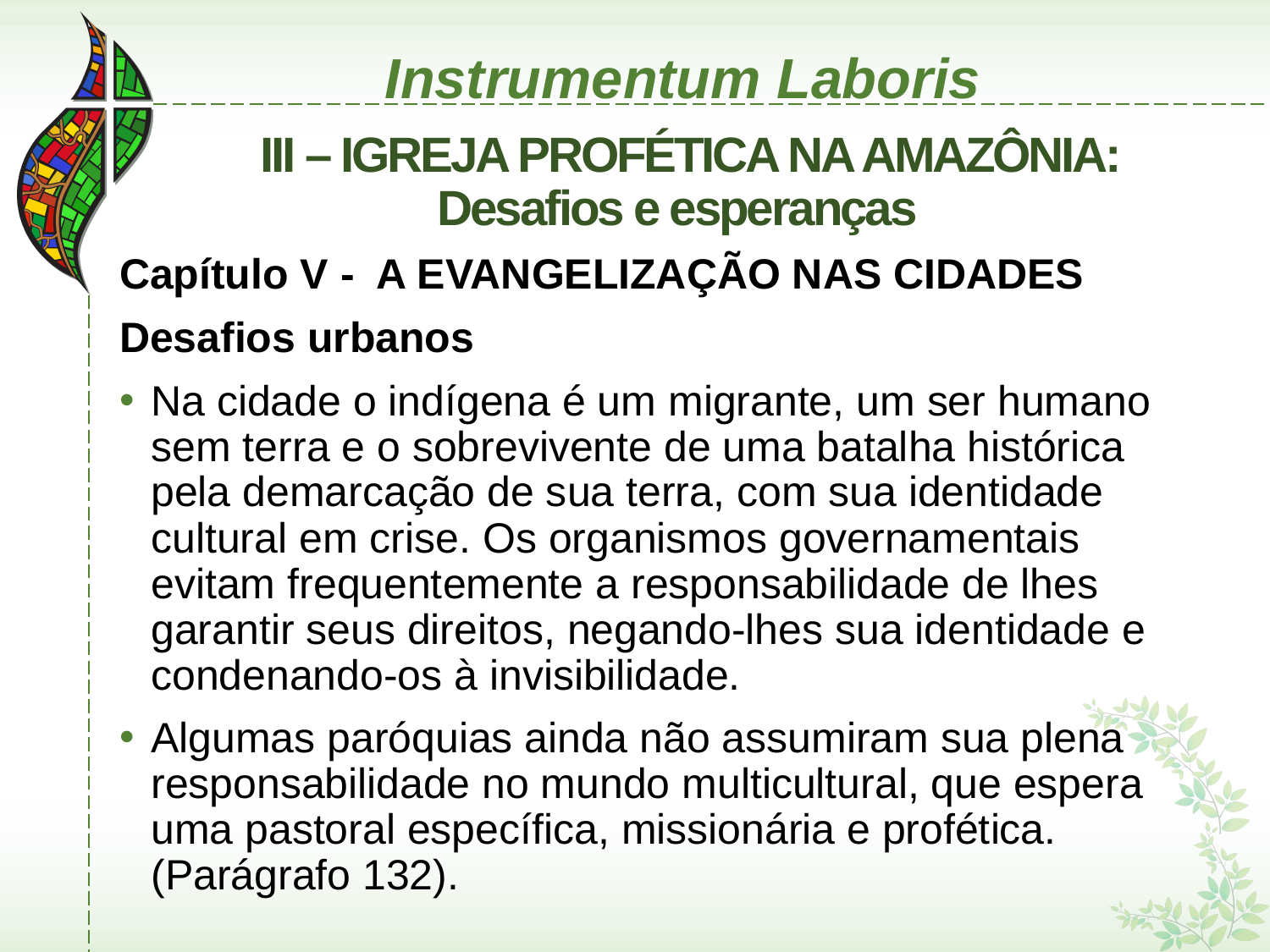

# Instrumentum Laboris
 III – IGREJA PROFÉTICA NA AMAZÔNIA: Desafios e esperanças
Capítulo V -  A EVANGELIZAÇÃO NAS CIDADES
Desafios urbanos
Na cidade o indígena é um migrante, um ser humano sem terra e o sobrevivente de uma batalha histórica pela demarcação de sua terra, com sua identidade cultural em crise. Os organismos governamentais evitam frequentemente a responsabilidade de lhes garantir seus direitos, negando-lhes sua identidade e condenando-os à invisibilidade.
Algumas paróquias ainda não assumiram sua plena responsabilidade no mundo multicultural, que espera uma pastoral específica, missionária e profética. (Parágrafo 132).